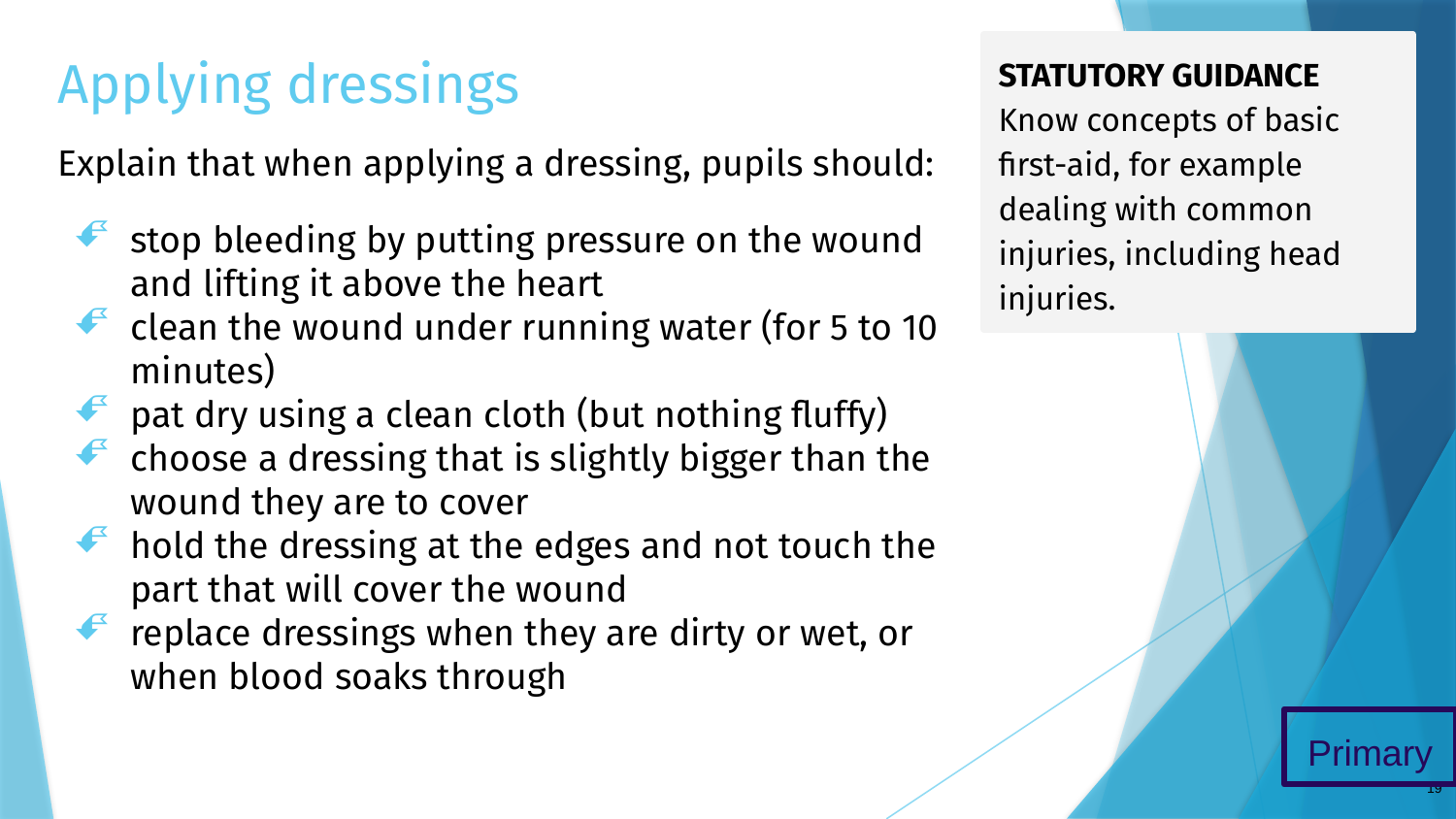

# Applying dressings

STATUTORY GUIDANCE
Know concepts of basic first-aid, for example dealing with common injuries, including head injuries.

Explain that when applying a dressing, pupils should:
stop bleeding by putting pressure on the wound and lifting it above the heart
clean the wound under running water (for 5 to 10 minutes)
pat dry using a clean cloth (but nothing fluffy)
choose a dressing that is slightly bigger than the wound they are to cover
hold the dressing at the edges and not touch the part that will cover the wound
replace dressings when they are dirty or wet, or when blood soaks through

Primary
19